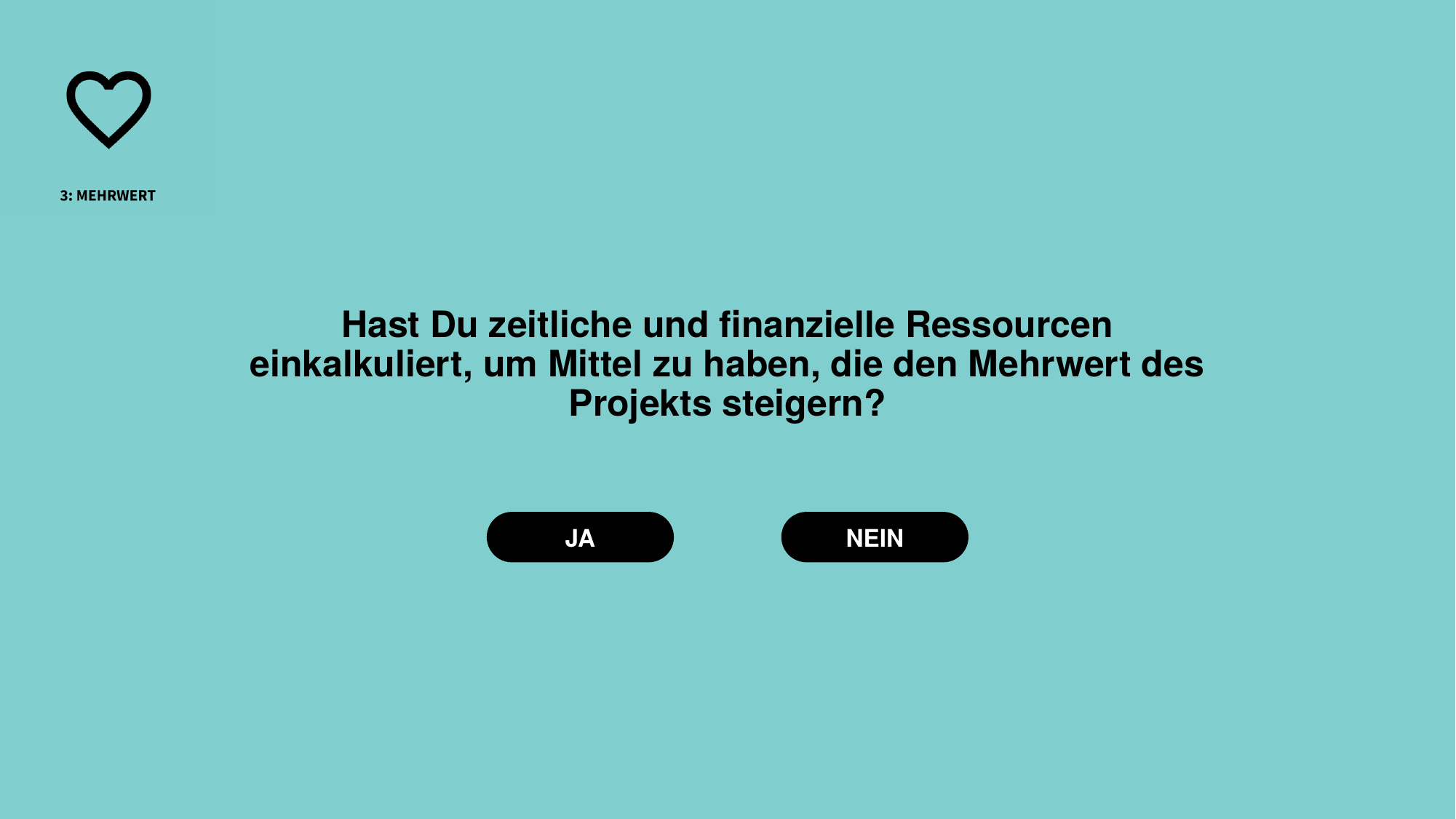

Hast Du zeitliche und finanzielle Ressourcen einkalkuliert, um Mittel zu haben, die den Mehrwert des Projekts steigern?
JA
NEIN